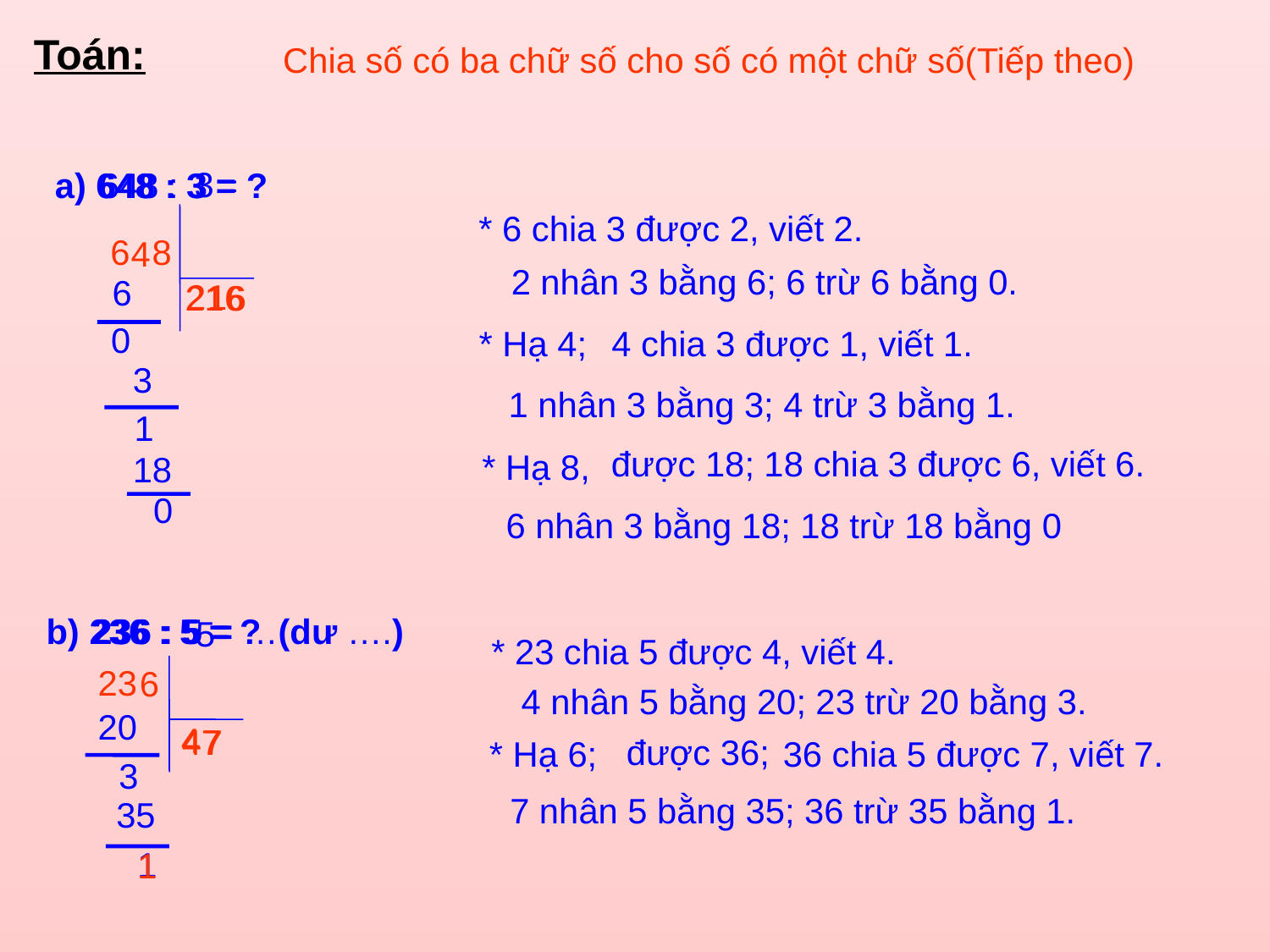

Toán:
Chia số có ba chữ số cho số có một chữ số(Tiếp theo)
3
648
648 : 3 =
a) 648 : 3 = ?
* 6 chia 3 được 2, viết 2.

6
8
4
2 nhân 3 bằng 6; 6 trừ 6 bằng 0.
6
2
1
216
6
0
* Hạ 4;
4 chia 3 được 1, viết 1.

3
1 nhân 3 bằng 3; 4 trừ 3 bằng 1.
1

được 18; 18 chia 3 được 6, viết 6.
* Hạ 8,
18
0

6 nhân 3 bằng 18; 18 trừ 18 bằng 0
b) 236 : 5 = ?
236
236 : 5 = …(dư ….)
5
* 23 chia 5 được 4, viết 4.
23
6

4 nhân 5 bằng 20; 23 trừ 20 bằng 3.
20
4
47
7
được 36;
* Hạ 6;
36 chia 5 được 7, viết 7.
3

7 nhân 5 bằng 35; 36 trừ 35 bằng 1.
35
1
1